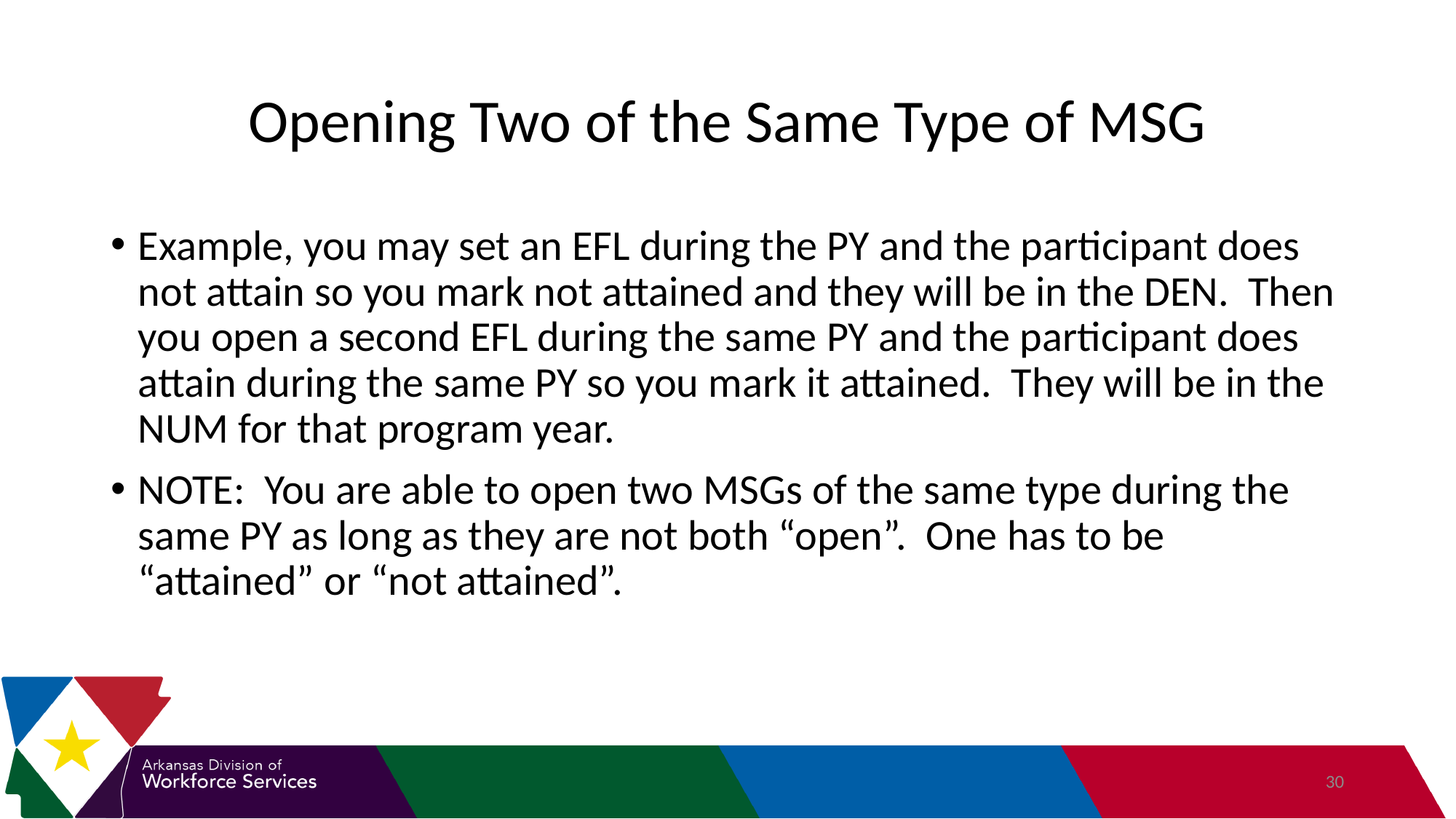

# Opening Two of the Same Type of MSG
Example, you may set an EFL during the PY and the participant does not attain so you mark not attained and they will be in the DEN.  Then you open a second EFL during the same PY and the participant does attain during the same PY so you mark it attained.  They will be in the NUM for that program year.
NOTE:  You are able to open two MSGs of the same type during the same PY as long as they are not both “open”.  One has to be “attained” or “not attained”.
30